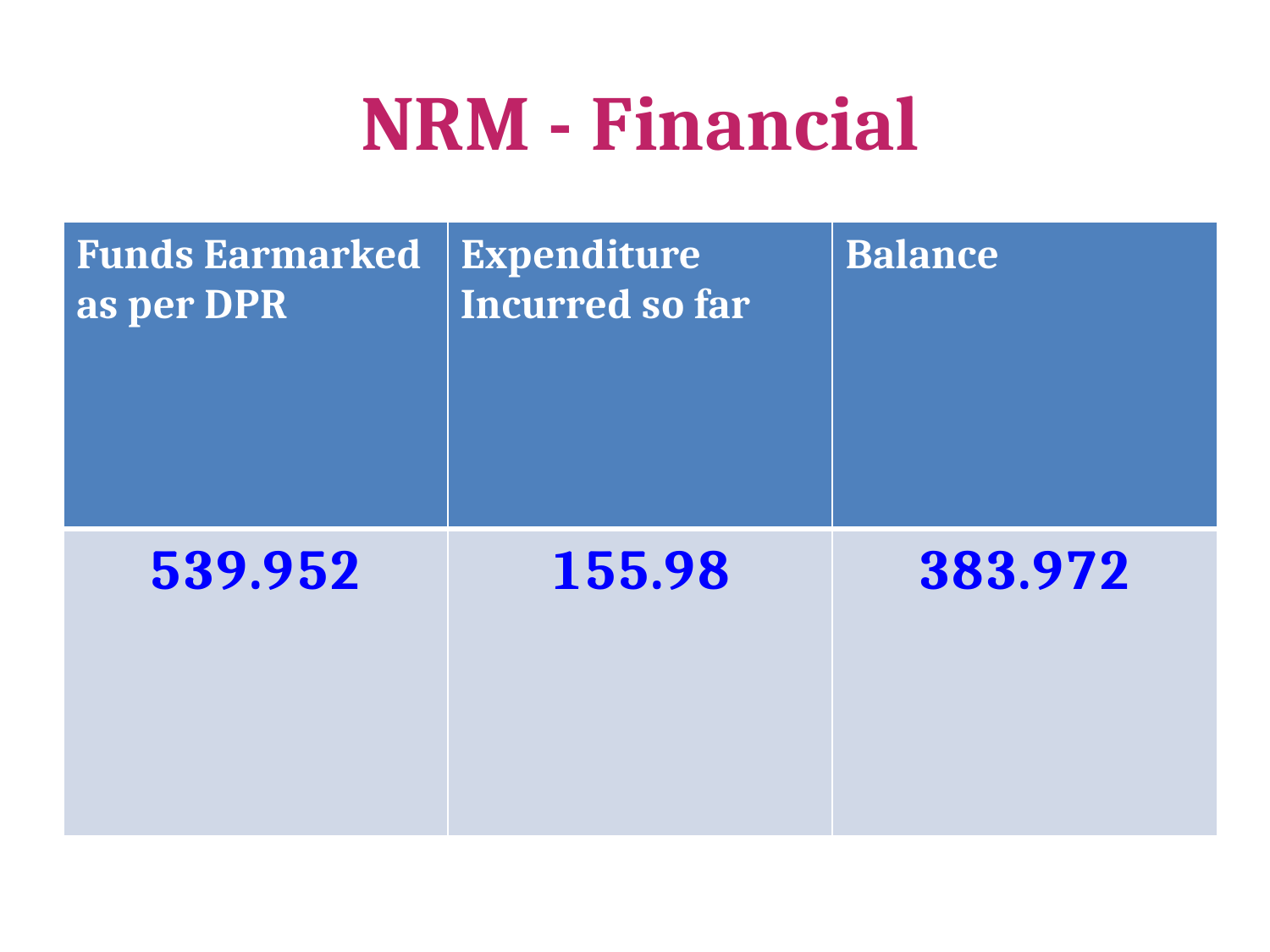

# NRM - Financial
| Funds Earmarked as per DPR | Expenditure Incurred so far | Balance |
| --- | --- | --- |
| 539.952 | 155.98 | 383.972 |